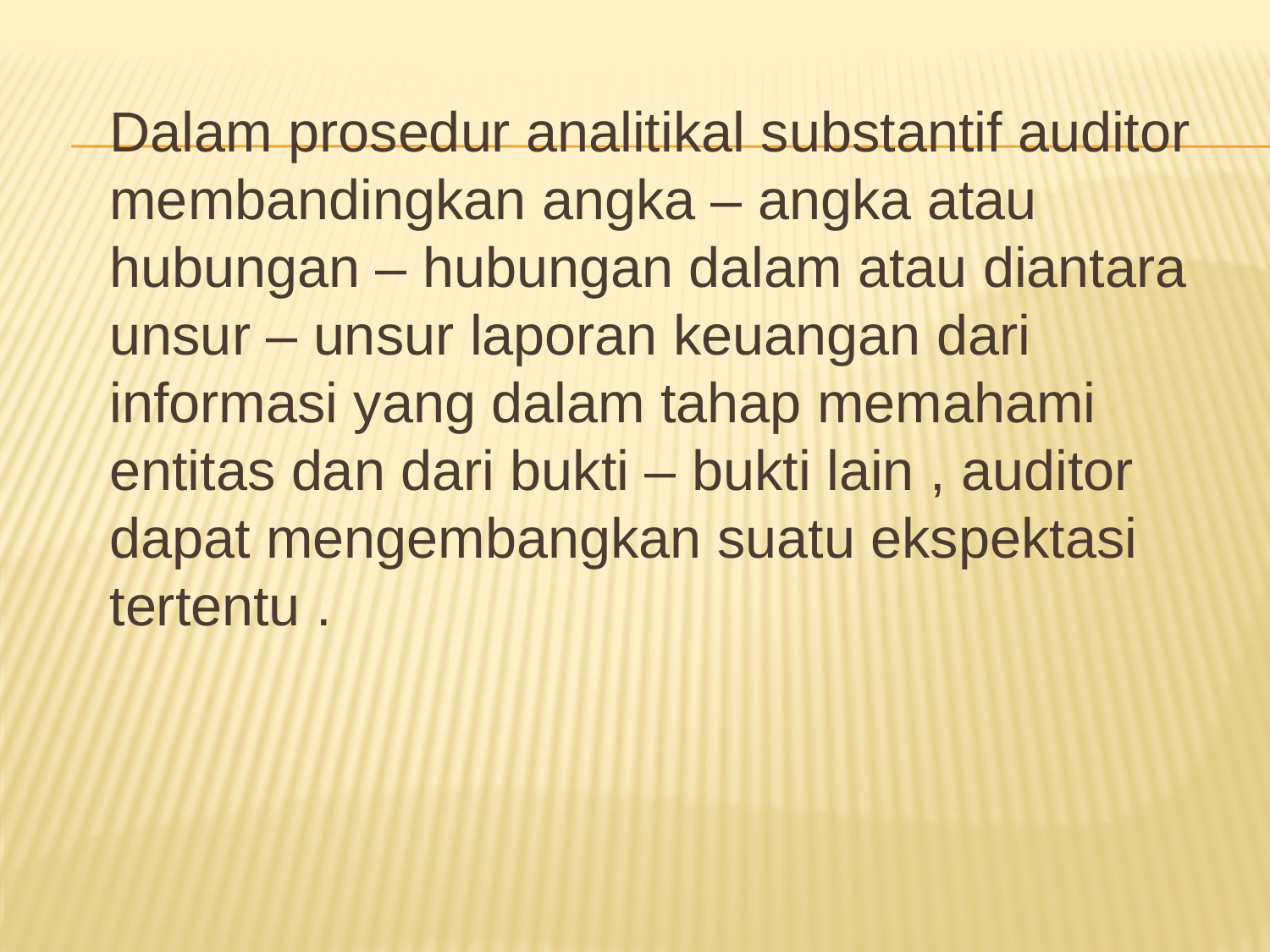

Dalam prosedur analitikal substantif auditor membandingkan angka – angka atau hubungan – hubungan dalam atau diantara unsur – unsur laporan keuangan dari informasi yang dalam tahap memahami entitas dan dari bukti – bukti lain , auditor dapat mengembangkan suatu ekspektasi tertentu .